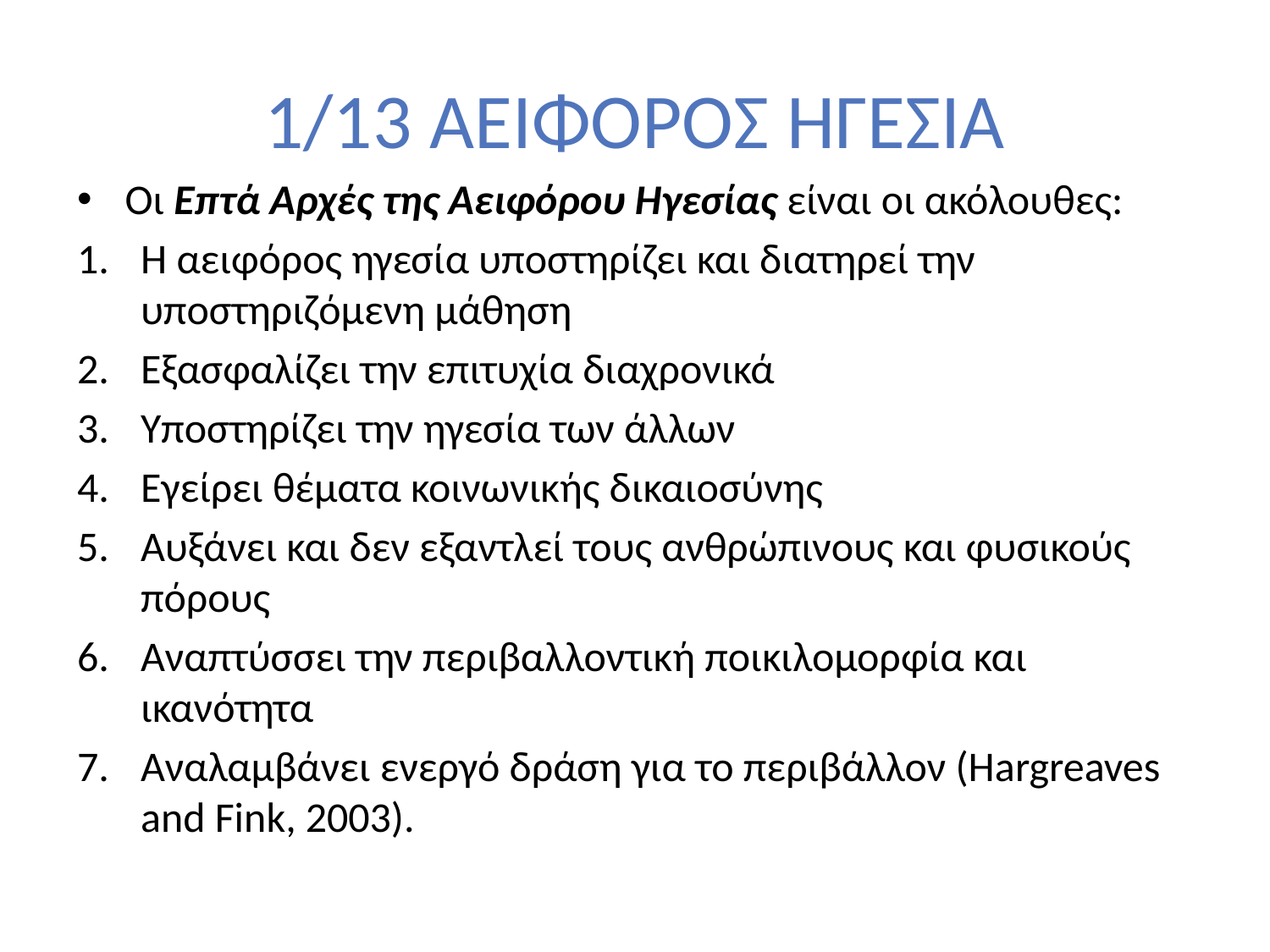

# 1/13 ΑΕΙΦΟΡΟΣ ΗΓΕΣΙΑ
Οι Επτά Αρχές της Αειφόρου Ηγεσίας είναι οι ακόλουθες:
Η αειφόρος ηγεσία υποστηρίζει και διατηρεί την υποστηριζόμενη μάθηση
Εξασφαλίζει την επιτυχία διαχρονικά
Υποστηρίζει την ηγεσία των άλλων
Εγείρει θέματα κοινωνικής δικαιοσύνης
Αυξάνει και δεν εξαντλεί τους ανθρώπινους και φυσικούς πόρους
Αναπτύσσει την περιβαλλοντική ποικιλομορφία και ικανότητα
Αναλαμβάνει ενεργό δράση για το περιβάλλον (Hargreaves and Fink, 2003).